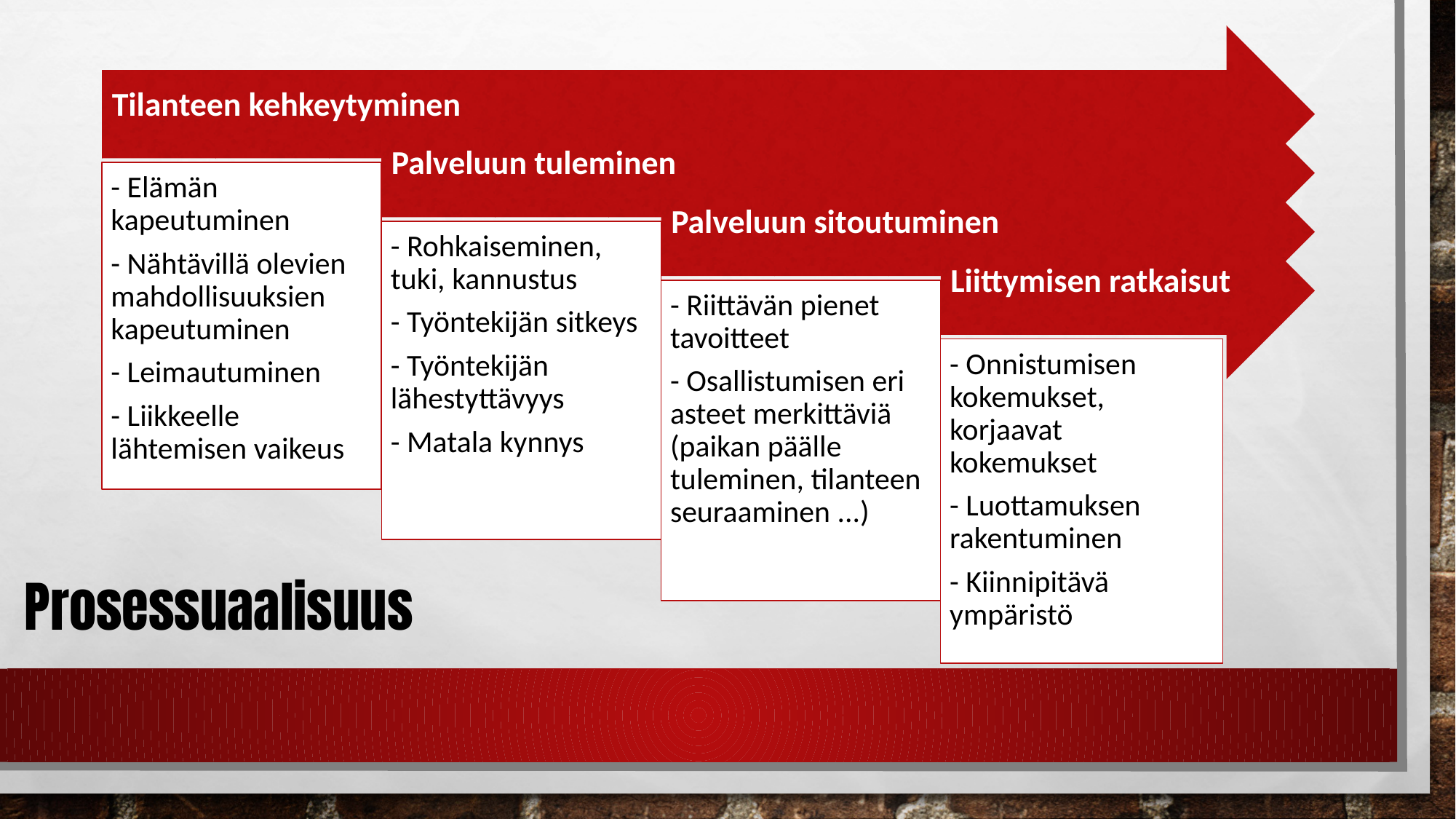

Tilanteen kehkeytyminen
- Elämän kapeutuminen
- Nähtävillä olevien mahdollisuuksien kapeutuminen
- Leimautuminen
- Liikkeelle lähtemisen vaikeus
Palveluun tuleminen
- Rohkaiseminen, tuki, kannustus
- Työntekijän sitkeys
- Työntekijän lähestyttävyys
- Matala kynnys

Palveluun sitoutuminen
- Riittävän pienet tavoitteet
- Osallistumisen eri asteet merkittäviä (paikan päälle tuleminen, tilanteen seuraaminen ...)
Liittymisen ratkaisut
- Onnistumisen kokemukset, korjaavat kokemukset
- Luottamuksen rakentuminen
- Kiinnipitävä ympäristö
Prosessuaalisuus